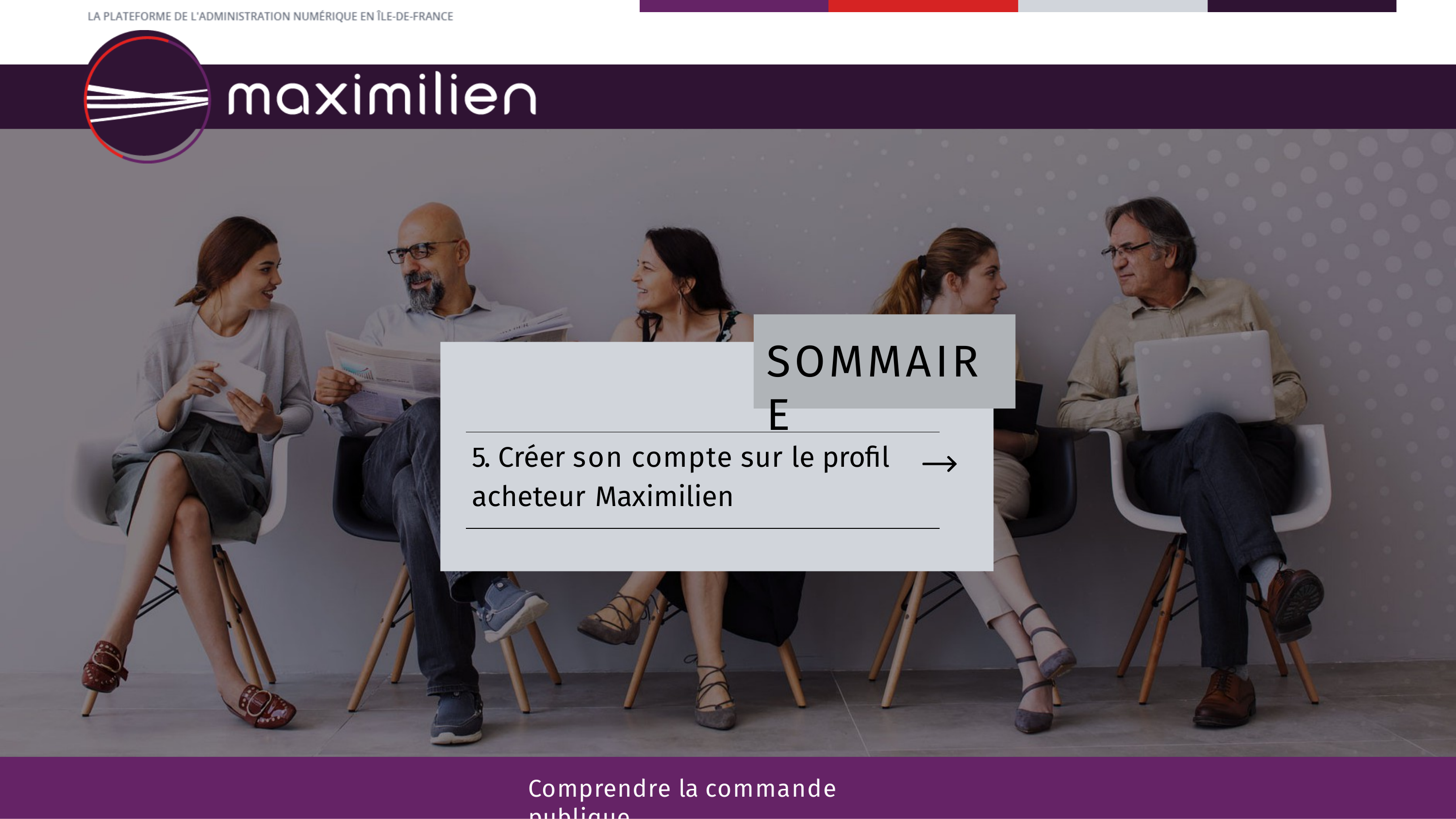

# SOMMAIRE
5. Créer son compte sur le profil acheteur Maximilien

Comprendre la commande publique